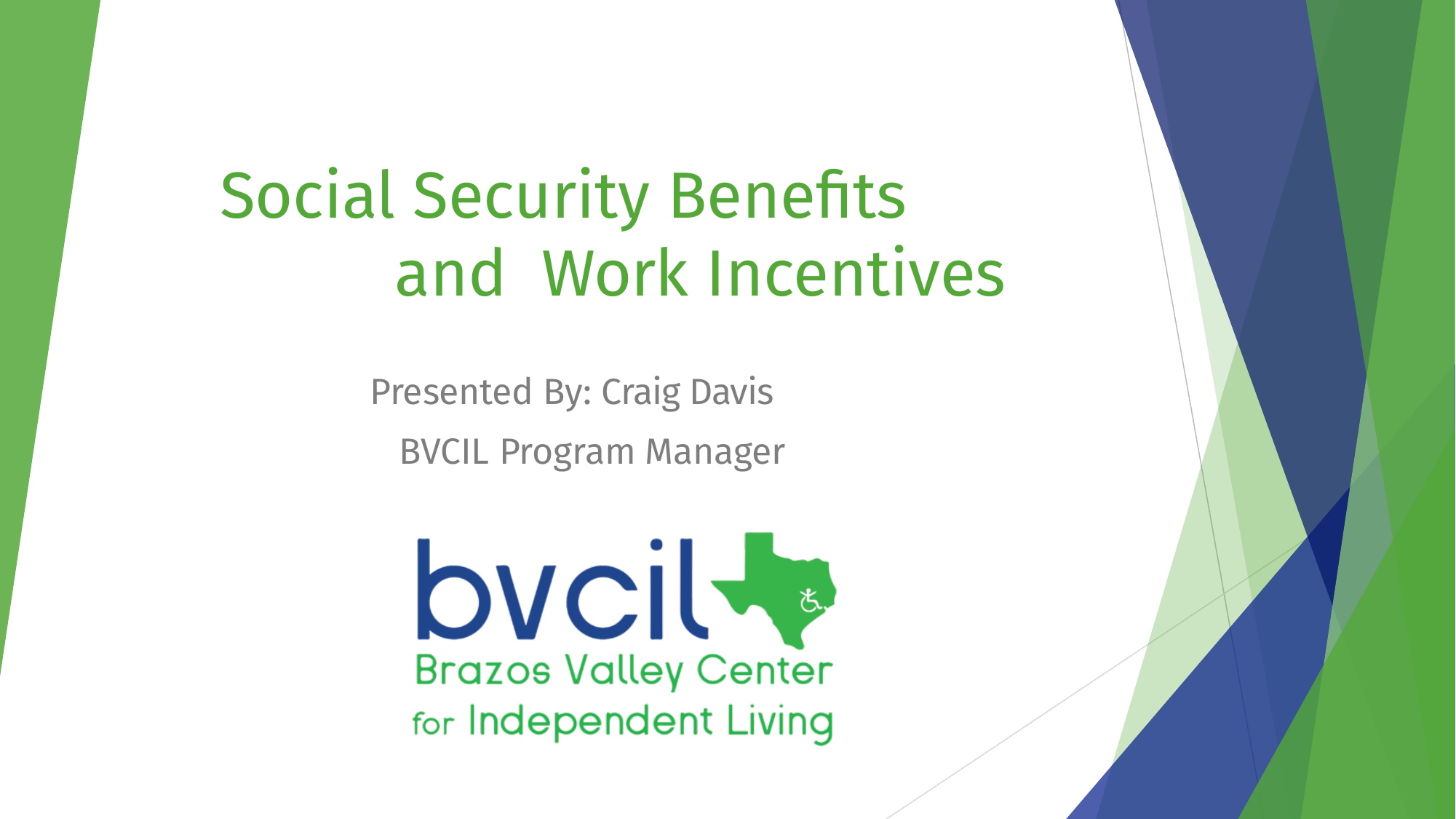

Social Security Benefits and  Work Incentives
Presented By: Craig Davis
   BVCIL Program Manager